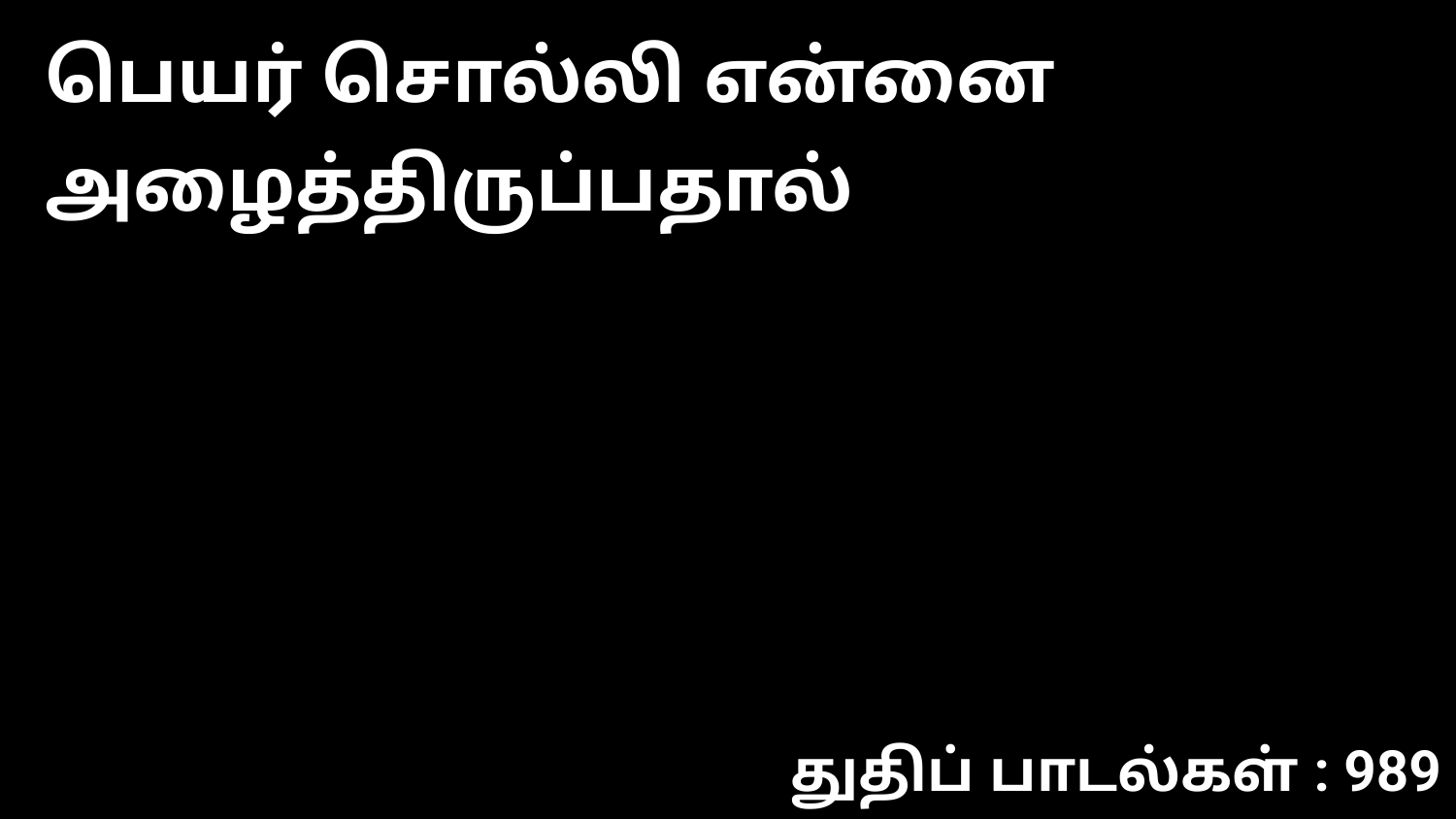

பெயர் சொல்லி என்னை அழைத்திருப்பதால்
துதிப் பாடல்கள் : 989